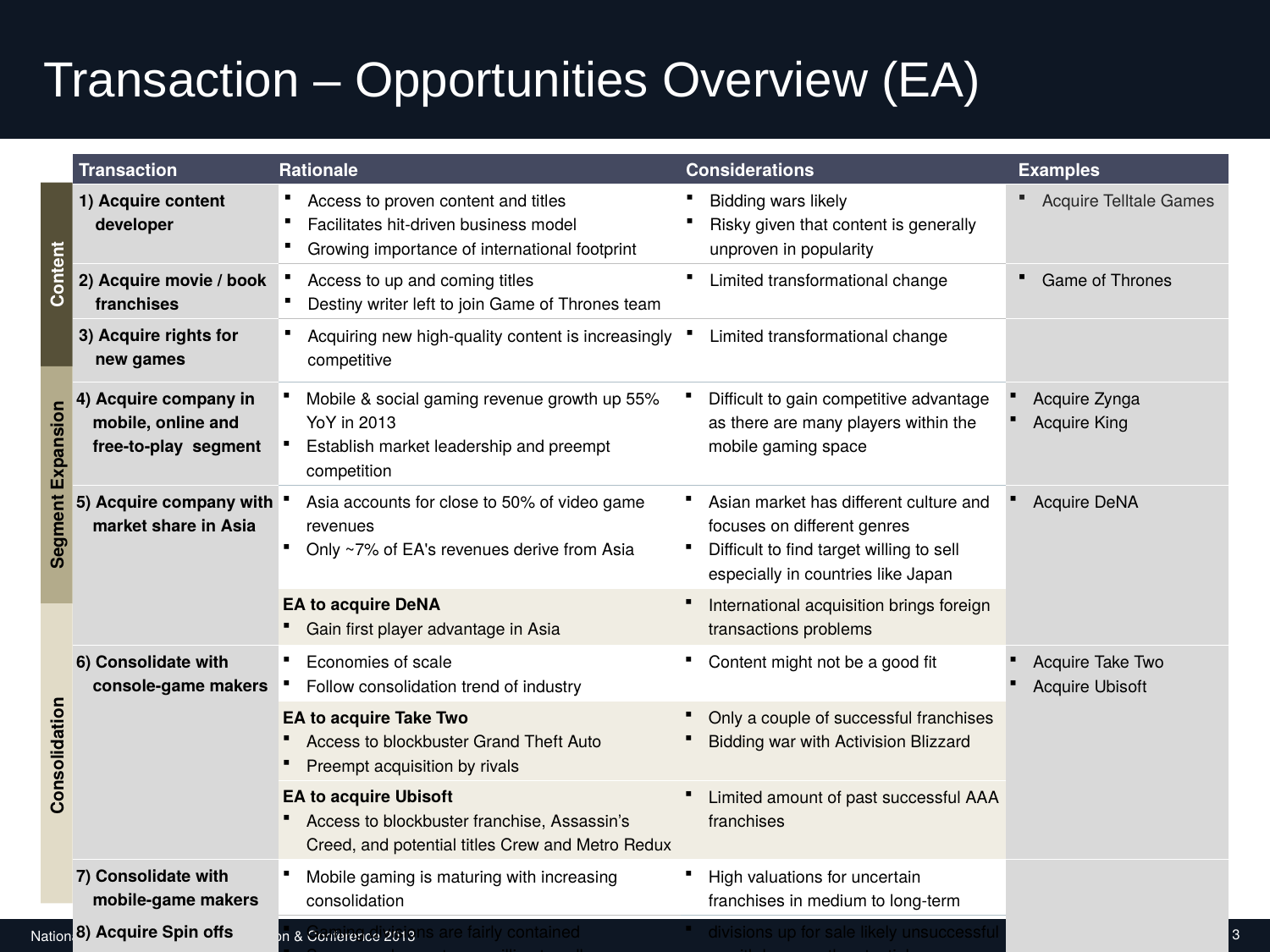

Transaction – Opportunities Overview (EA)
| Transaction | Rationale | Considerations | Examples |
| --- | --- | --- | --- |
| 1) Acquire content developer | Access to proven content and titles Facilitates hit-driven business model Growing importance of international footprint | Bidding wars likely Risky given that content is generally unproven in popularity | Acquire Telltale Games |
| 2) Acquire movie / book franchises | Access to up and coming titles Destiny writer left to join Game of Thrones team | Limited transformational change | Game of Thrones |
| 3) Acquire rights for new games | Acquiring new high-quality content is increasingly competitive | Limited transformational change |  |
| 4) Acquire company in mobile, online and free-to-play segment | Mobile & social gaming revenue growth up 55% YoY in 2013 Establish market leadership and preempt competition | Difficult to gain competitive advantage as there are many players within the mobile gaming space | Acquire Zynga Acquire King |
| 5) Acquire company with market share in Asia | Asia accounts for close to 50% of video game revenues Only ~7% of EA's revenues derive from Asia | Asian market has different culture and focuses on different genres Difficult to find target willing to sell especially in countries like Japan | Acquire DeNA |
|  | EA to acquire DeNA Gain first player advantage in Asia | International acquisition brings foreign transactions problems |  |
| 6) Consolidate with console-game makers | Economies of scale Follow consolidation trend of industry | Content might not be a good fit | Acquire Take Two Acquire Ubisoft |
|  | EA to acquire Take Two Access to blockbuster Grand Theft Auto Preempt acquisition by rivals | Only a couple of successful franchises Bidding war with Activision Blizzard |  |
|  | EA to acquire Ubisoft Access to blockbuster franchise, Assassin’s Creed, and potential titles Crew and Metro Redux | Limited amount of past successful AAA franchises |  |
| 7) Consolidate with mobile-game makers | Mobile gaming is maturing with increasing consolidation | High valuations for uncertain franchises in medium to long-term |  |
| 8) Acquire Spin offs | Gaming divisions are fairly contained Some conglomerate are willing to sell | divisions up for sale likely unsuccessful or with low growth potential |  |
Content
Segment Expansion
Consolidation
3